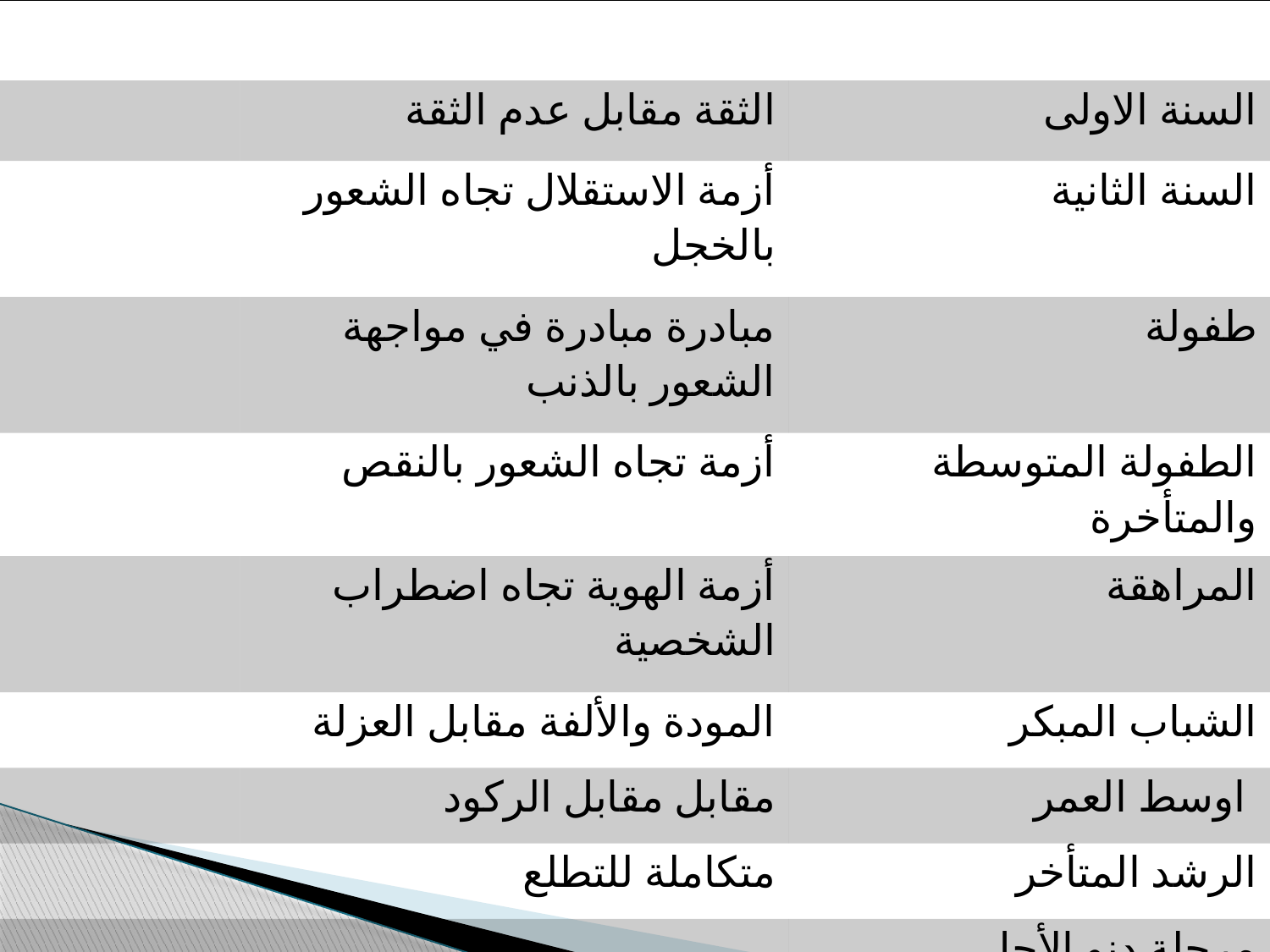

|  |  |  |
| --- | --- | --- |
|  | الثقة مقابل عدم الثقة | السنة الاولى |
|  | أزمة الاستقلال تجاه الشعور بالخجل | السنة الثانية |
|  | مبادرة مبادرة في مواجهة الشعور بالذنب | طفولة |
|  | أزمة تجاه الشعور بالنقص | الطفولة المتوسطة والمتأخرة |
|  | أزمة الهوية تجاه اضطراب الشخصية | المراهقة |
|  | المودة والألفة مقابل العزلة | الشباب المبكر |
|  | مقابل مقابل الركود | اوسط العمر |
|  | متكاملة للتطلع | الرشد المتأخر |
|  |  | مرحلة دنو الأجل |